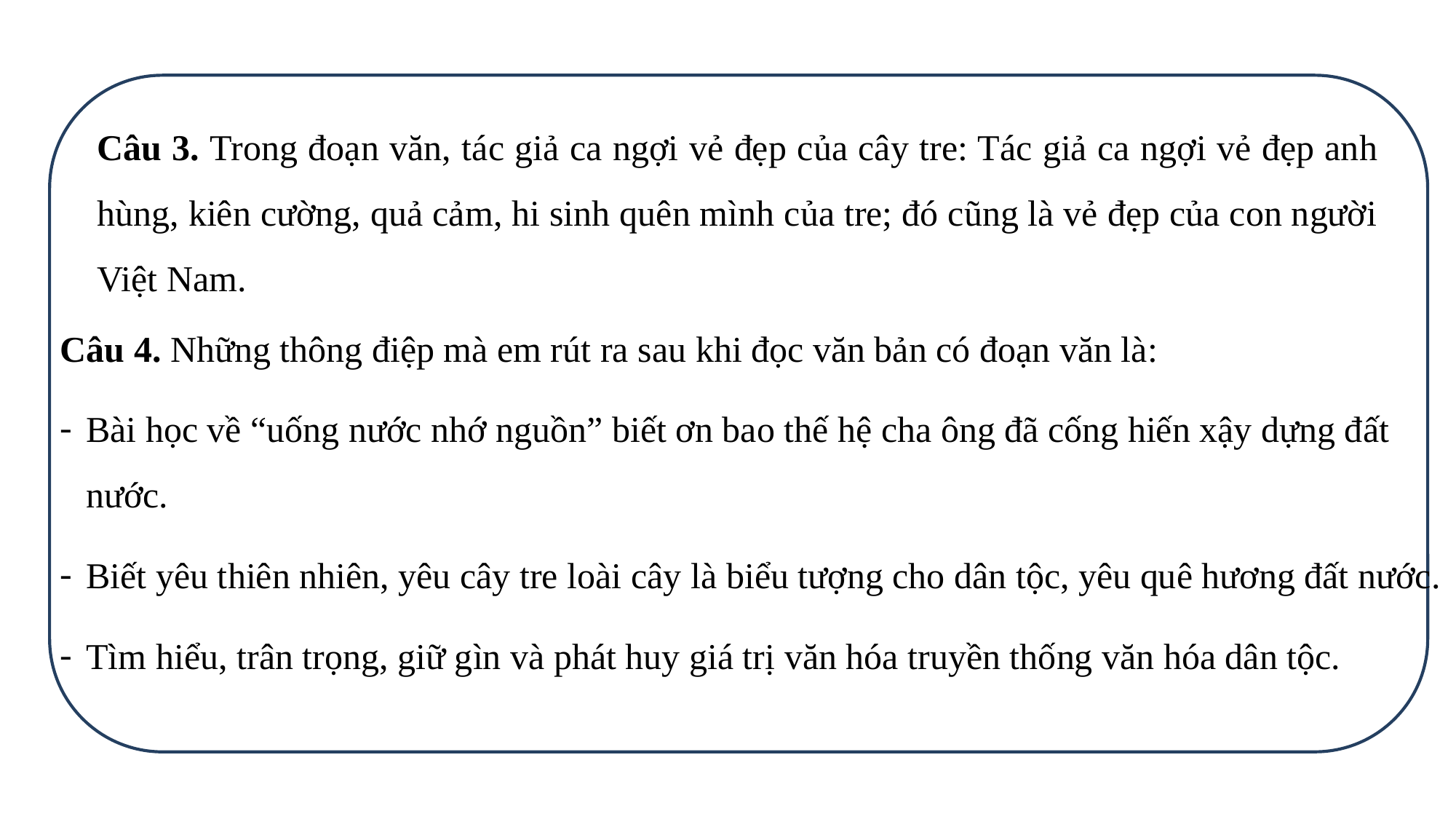

Câu 3. Trong đoạn văn, tác giả ca ngợi vẻ đẹp của cây tre: Tác giả ca ngợi vẻ đẹp anh hùng, kiên cường, quả cảm, hi sinh quên mình của tre; đó cũng là vẻ đẹp của con người Việt Nam.
Câu 4. Những thông điệp mà em rút ra sau khi đọc văn bản có đoạn văn là:
Bài học về “uống nước nhớ nguồn” biết ơn bao thế hệ cha ông đã cống hiến xậy dựng đất nước.
Biết yêu thiên nhiên, yêu cây tre loài cây là biểu tượng cho dân tộc, yêu quê hương đất nước.
Tìm hiểu, trân trọng, giữ gìn và phát huy giá trị văn hóa truyền thống văn hóa dân tộc.